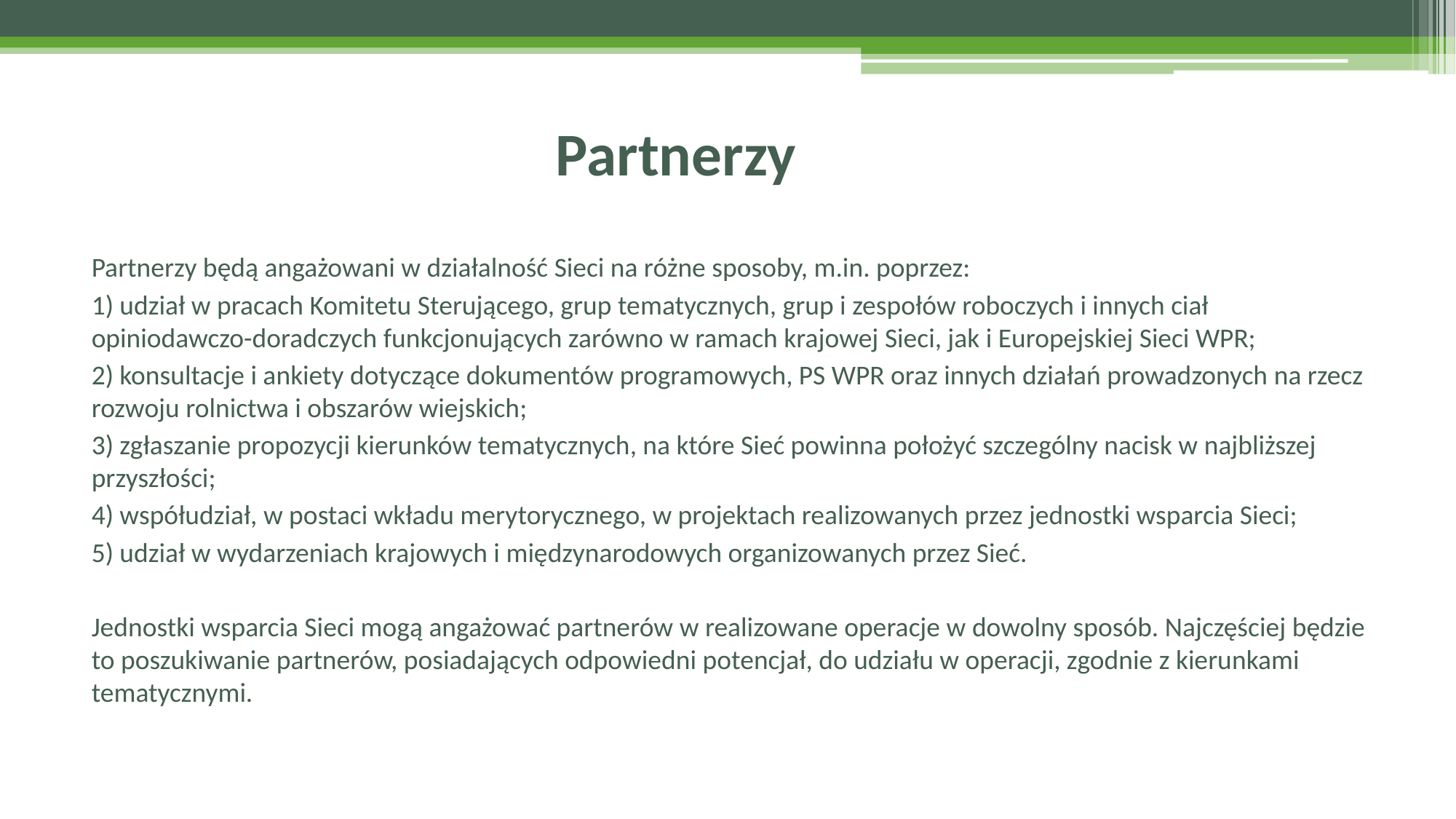

# Partnerzy
Partnerzy będą angażowani w działalność Sieci na różne sposoby, m.in. poprzez:
1) udział w pracach Komitetu Sterującego, grup tematycznych, grup i zespołów roboczych i innych ciał     opiniodawczo-doradczych funkcjonujących zarówno w ramach krajowej Sieci, jak i Europejskiej Sieci WPR;
2) konsultacje i ankiety dotyczące dokumentów programowych, PS WPR oraz innych działań prowadzonych na rzecz rozwoju rolnictwa i obszarów wiejskich;
3) zgłaszanie propozycji kierunków tematycznych, na które Sieć powinna położyć szczególny nacisk w najbliższej przyszłości;
4) współudział, w postaci wkładu merytorycznego, w projektach realizowanych przez jednostki wsparcia Sieci;
5) udział w wydarzeniach krajowych i międzynarodowych organizowanych przez Sieć.

Jednostki wsparcia Sieci mogą angażować partnerów w realizowane operacje w dowolny sposób. Najczęściej będzie to poszukiwanie partnerów, posiadających odpowiedni potencjał, do udziału w operacji, zgodnie z kierunkami tematycznymi.